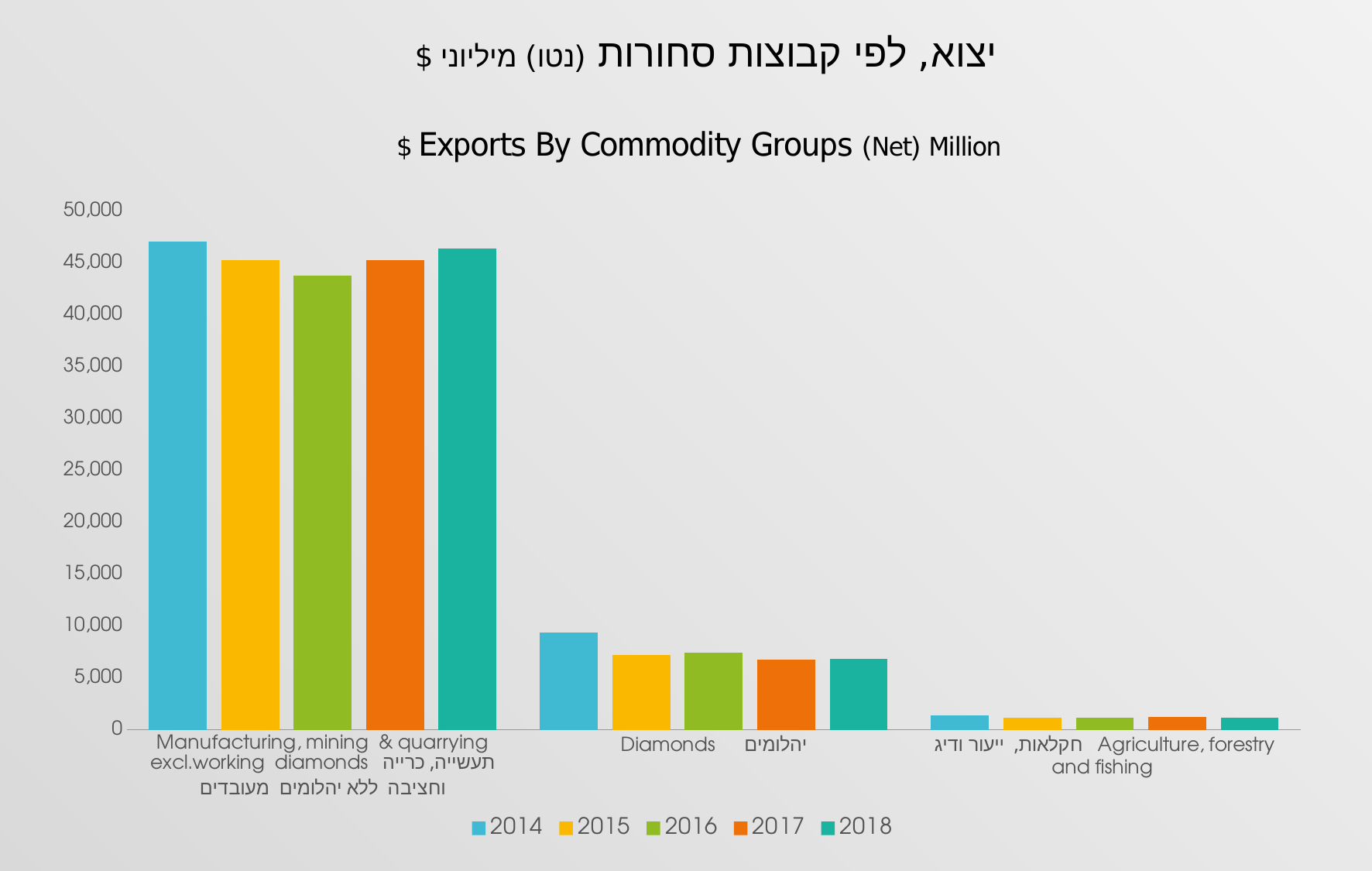

# יצוא, לפי קבוצות סחורות (נטו) מיליוני $ Exports By Commodity Groups (Net) Million $

### Chart

| Category | 2014 | 2015 | 2016 | 2017 | 2018 |
|---|---|---|---|---|---|
| Manufacturing, mining  & quarrying excl.working  diamonds   תעשייה, כרייה וחציבה  ללא יהלומים  מעובדים | 47024.9 | 45283.6 | 43758.4 | 45231.1 | 46347.3 |
| Diamonds      יהלומים | 9352.4 | 7198.0 | 7407.5 | 6725.6 | 6822.7 |
| חקלאות,  ייעור ודיג   Agriculture, forestry and fishing  | 1392.4 | 1168.1 | 1150.5 | 1217.0 | 1145.0 |